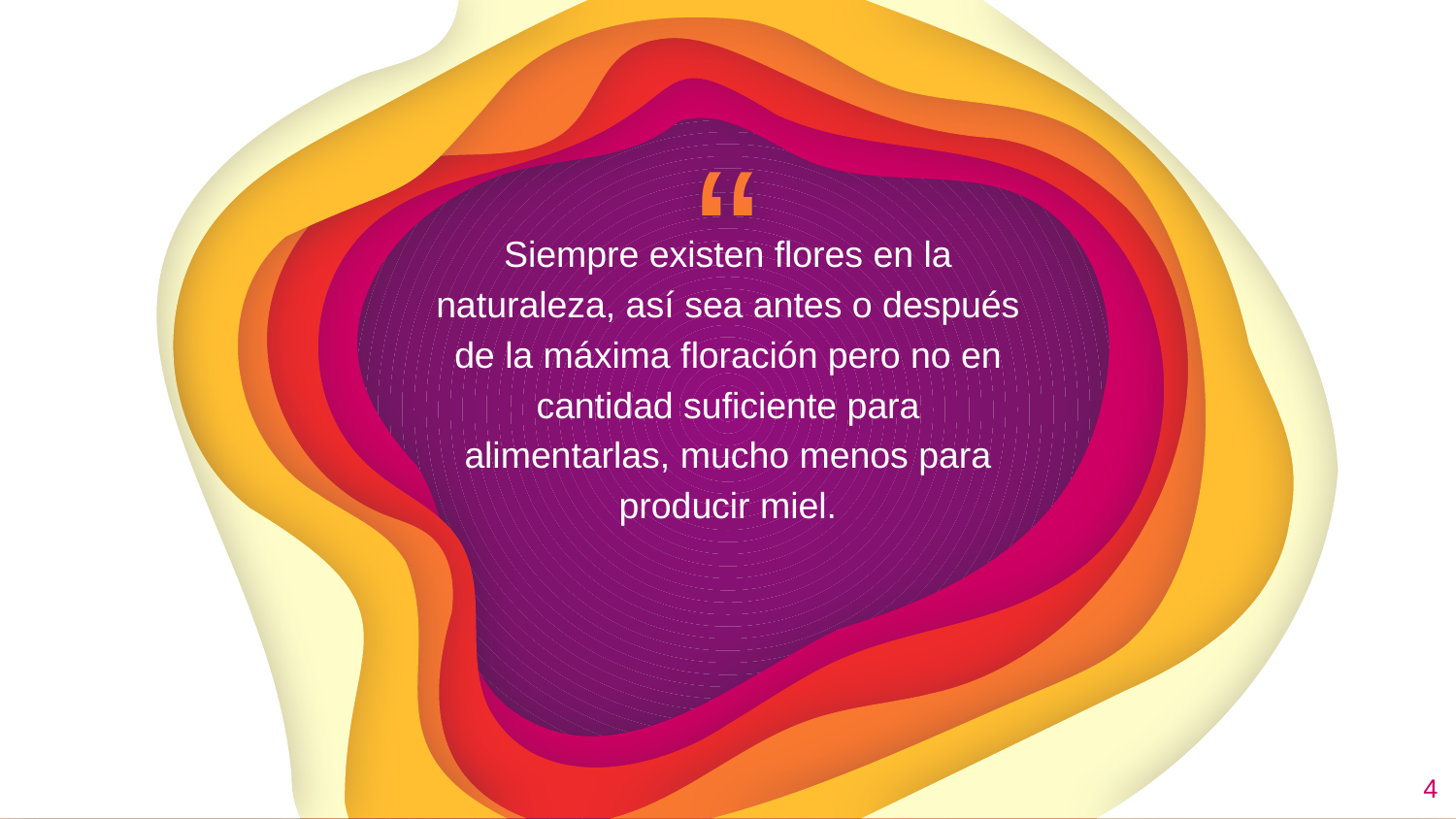

Siempre existen flores en la naturaleza, así sea antes o después de la máxima floración pero no en cantidad suficiente para alimentarlas, mucho menos para producir miel.

4